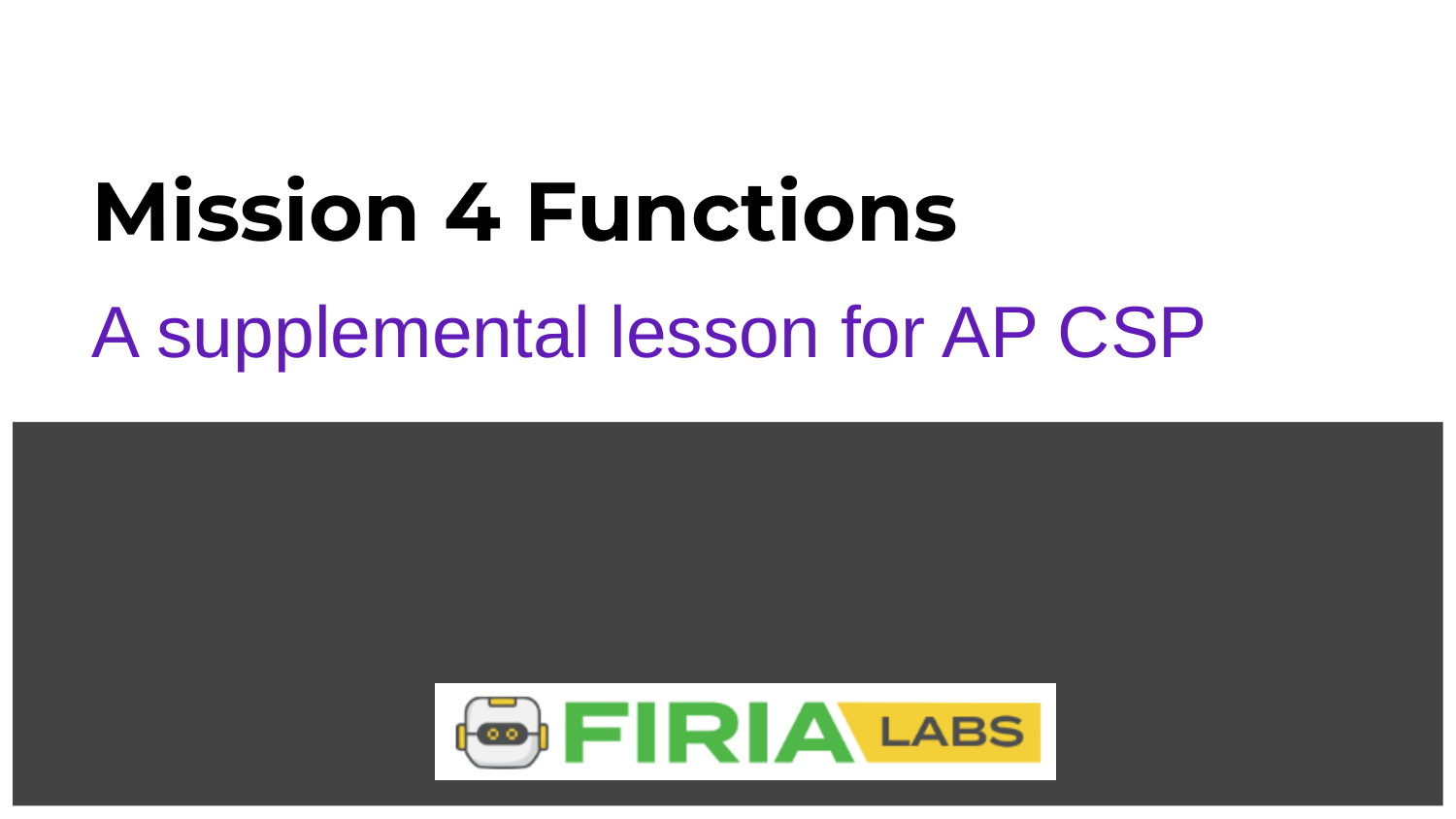

# Mission 4 Functions
A supplemental lesson for AP CSP